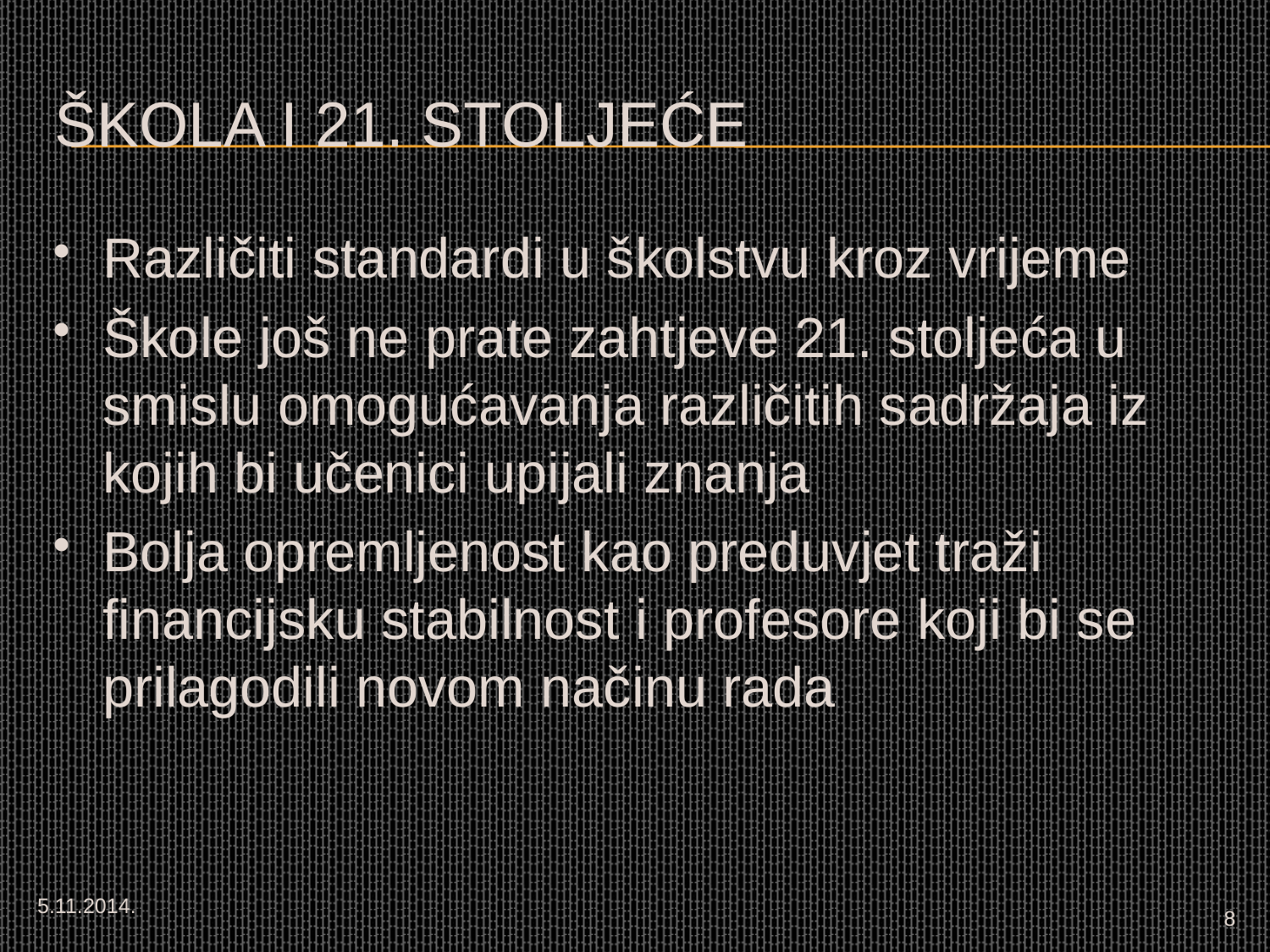

# Škola i 21. stoljeće
Različiti standardi u školstvu kroz vrijeme
Škole još ne prate zahtjeve 21. stoljeća u smislu omogućavanja različitih sadržaja iz kojih bi učenici upijali znanja
Bolja opremljenost kao preduvjet traži financijsku stabilnost i profesore koji bi se prilagodili novom načinu rada
5.11.2014.
8